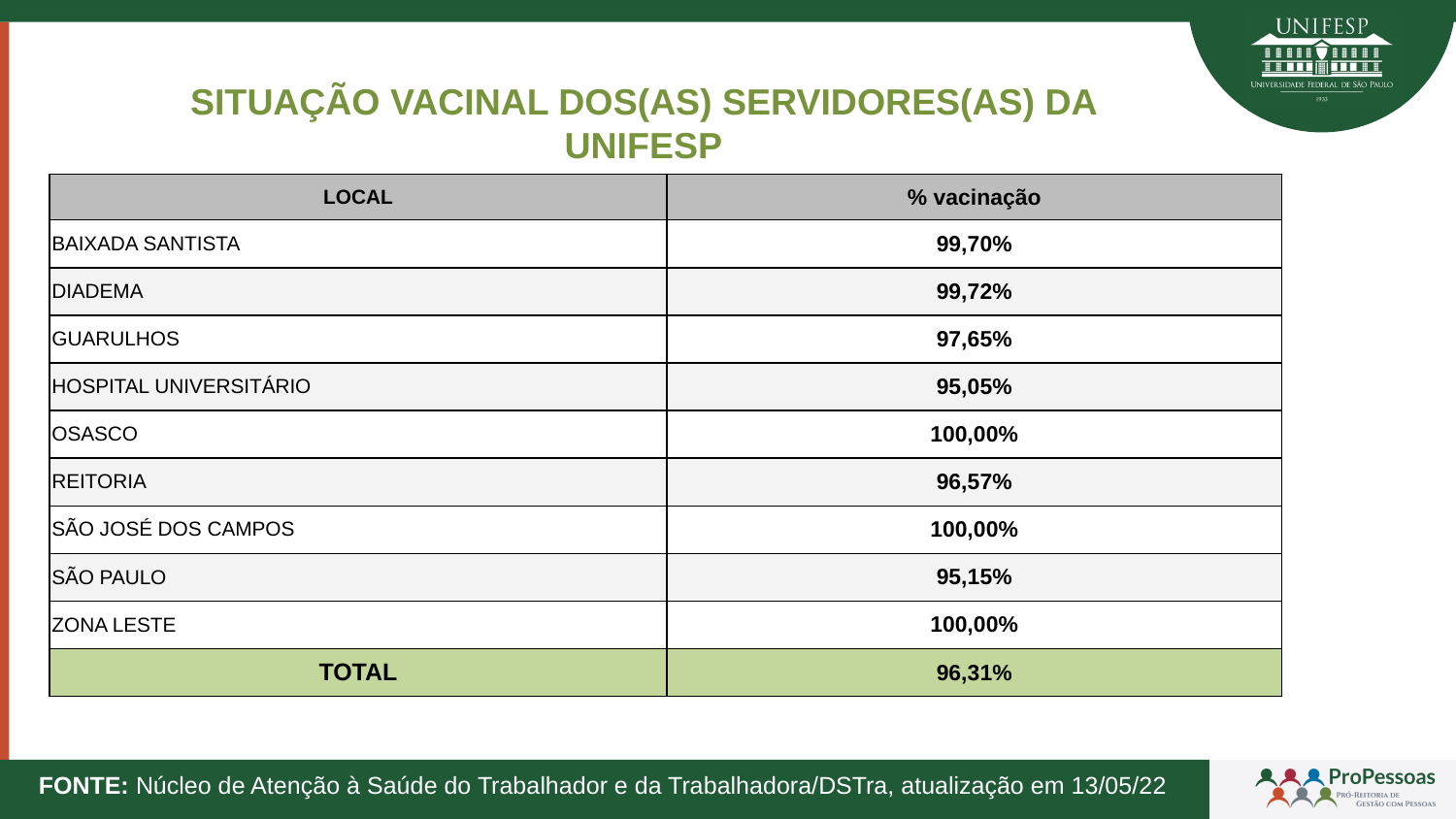

SITUAÇÃO VACINAL DOS(AS) SERVIDORES(AS) DA UNIFESP
| LOCAL | % vacinação |
| --- | --- |
| BAIXADA SANTISTA | 99,70% |
| DIADEMA | 99,72% |
| GUARULHOS | 97,65% |
| HOSPITAL UNIVERSITÁRIO | 95,05% |
| OSASCO | 100,00% |
| REITORIA | 96,57% |
| SÃO JOSÉ DOS CAMPOS | 100,00% |
| SÃO PAULO | 95,15% |
| ZONA LESTE | 100,00% |
| TOTAL | 96,31% |
FONTE: Núcleo de Atenção à Saúde do Trabalhador e da Trabalhadora/DSTra, atualização em 13/05/22